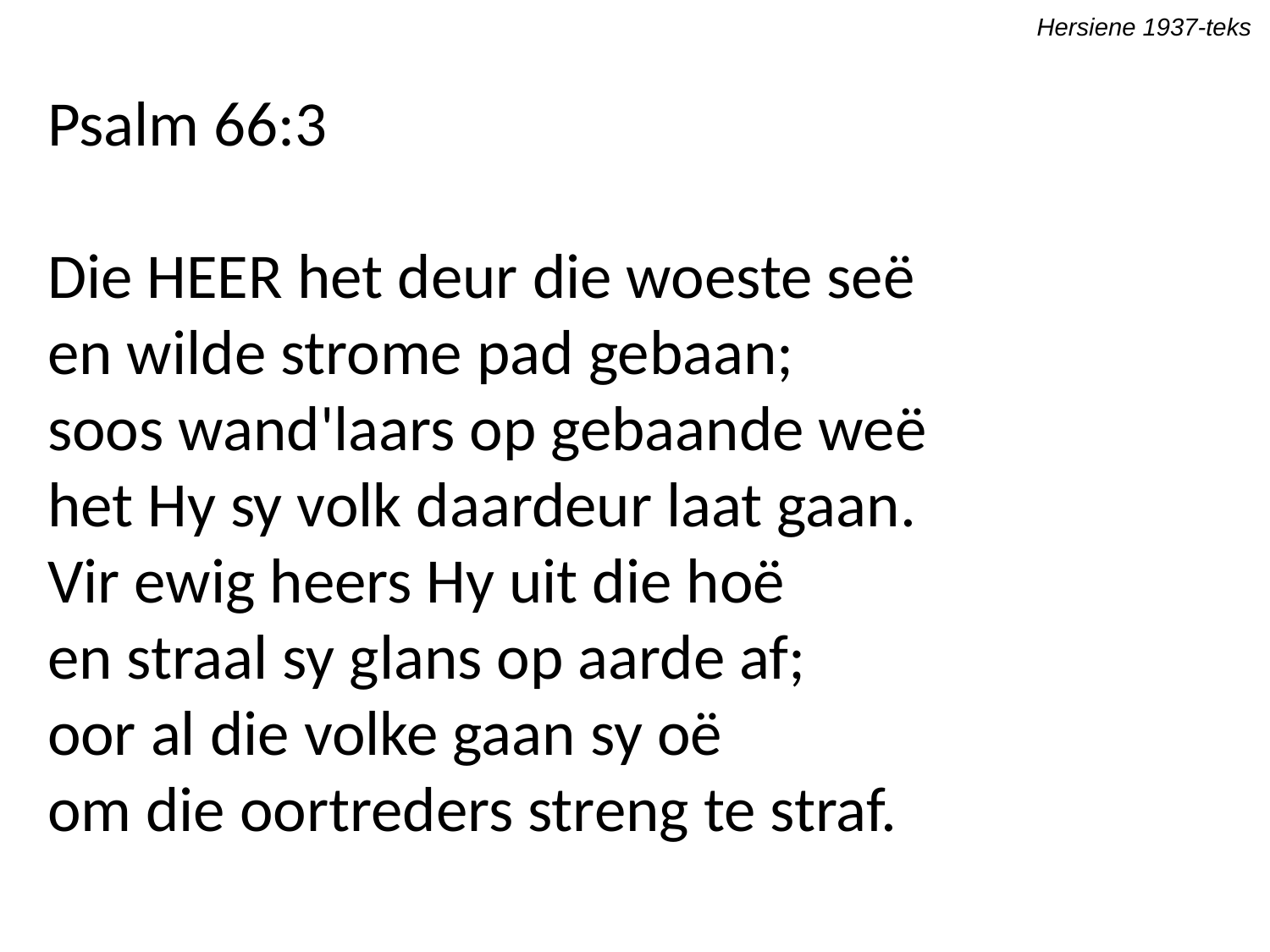

Hersiene 1937-teks
Psalm 66:3

Die Heer het deur die woeste seë
en wilde strome pad gebaan;
soos wand'laars op gebaande weë
het Hy sy volk daardeur laat gaan.
Vir ewig heers Hy uit die hoë
en straal sy glans op aarde af;
oor al die volke gaan sy oë
om die oortreders streng te straf.